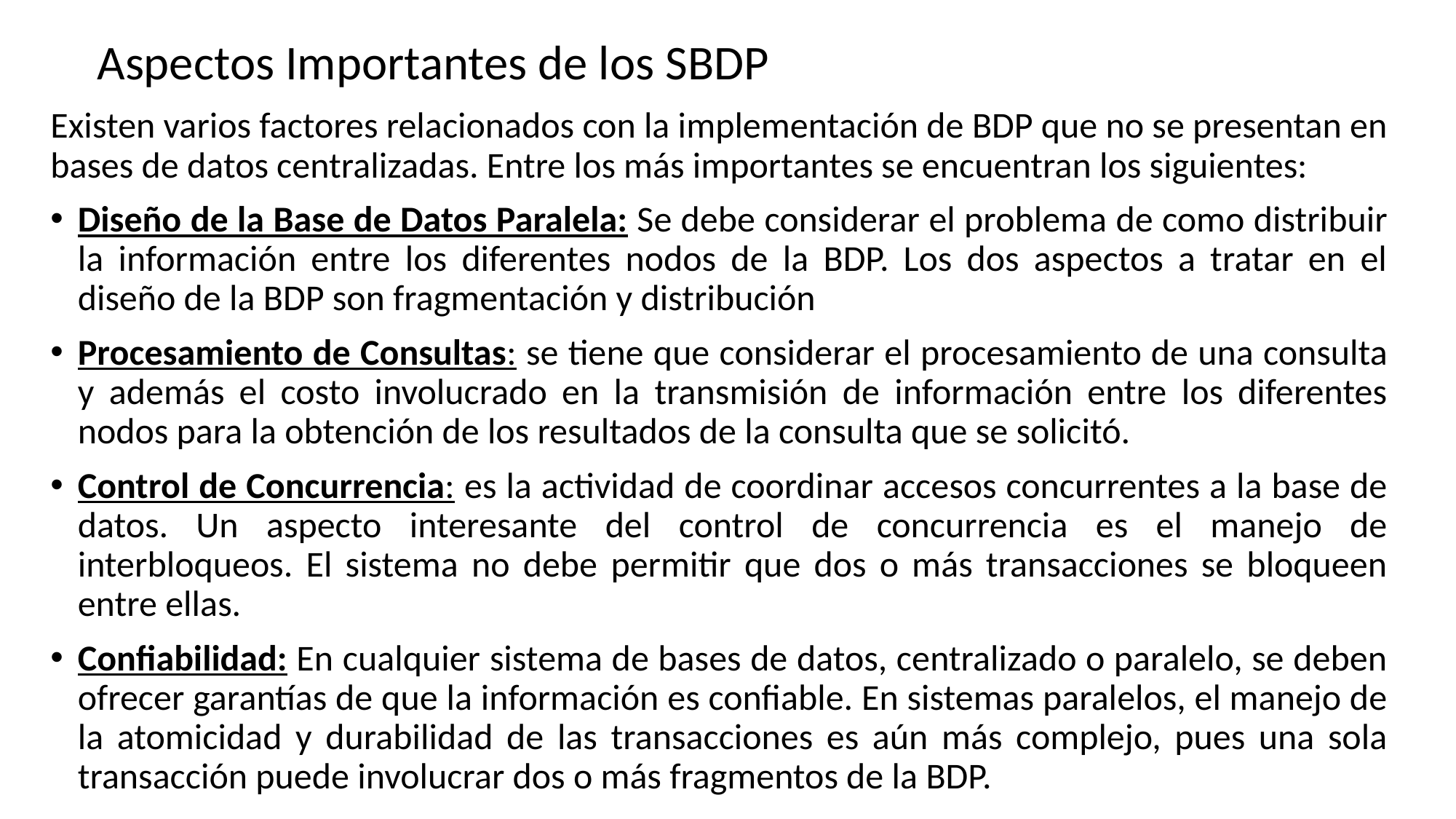

# Aspectos Importantes de los SBDP
Existen varios factores relacionados con la implementación de BDP que no se presentan en bases de datos centralizadas. Entre los más importantes se encuentran los siguientes:
Diseño de la Base de Datos Paralela: Se debe considerar el problema de como distribuir la información entre los diferentes nodos de la BDP. Los dos aspectos a tratar en el diseño de la BDP son fragmentación y distribución
Procesamiento de Consultas: se tiene que considerar el procesamiento de una consulta y además el costo involucrado en la transmisión de información entre los diferentes nodos para la obtención de los resultados de la consulta que se solicitó.
Control de Concurrencia: es la actividad de coordinar accesos concurrentes a la base de datos. Un aspecto interesante del control de concurrencia es el manejo de interbloqueos. El sistema no debe permitir que dos o más transacciones se bloqueen entre ellas.
Confiabilidad: En cualquier sistema de bases de datos, centralizado o paralelo, se deben ofrecer garantías de que la información es confiable. En sistemas paralelos, el manejo de la atomicidad y durabilidad de las transacciones es aún más complejo, pues una sola transacción puede involucrar dos o más fragmentos de la BDP.